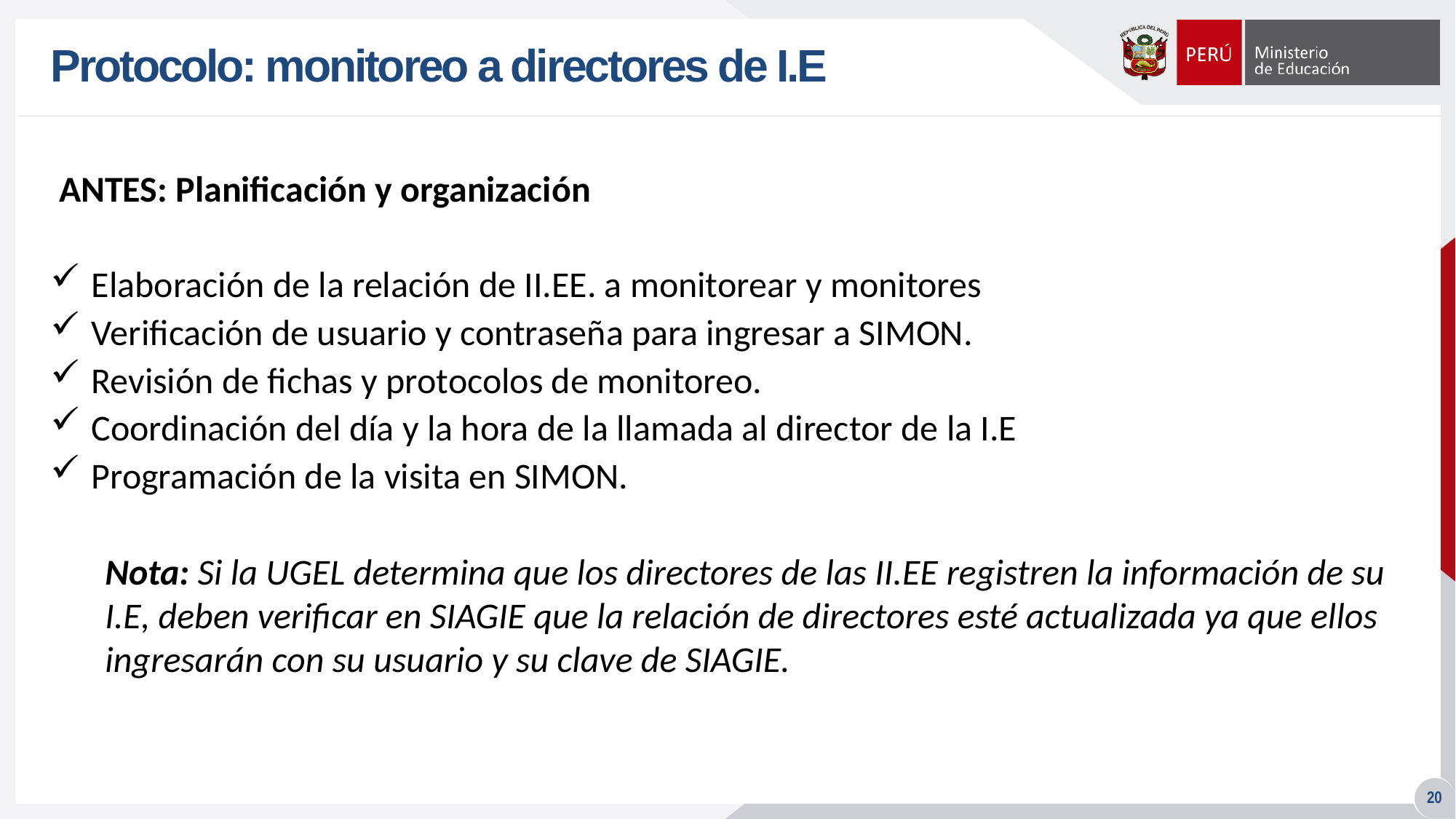

# Protocolo: monitoreo a directores de I.E
ANTES: Planificación y organización

Elaboración de la relación de II.EE. a monitorear y monitores
Verificación de usuario y contraseña para ingresar a SIMON.
Revisión de fichas y protocolos de monitoreo.
Coordinación del día y la hora de la llamada al director de la I.E
Programación de la visita en SIMON.

Nota: Si la UGEL determina que los directores de las II.EE registren la información de su I.E, deben verificar en SIAGIE que la relación de directores esté actualizada ya que ellos ingresarán con su usuario y su clave de SIAGIE.
20